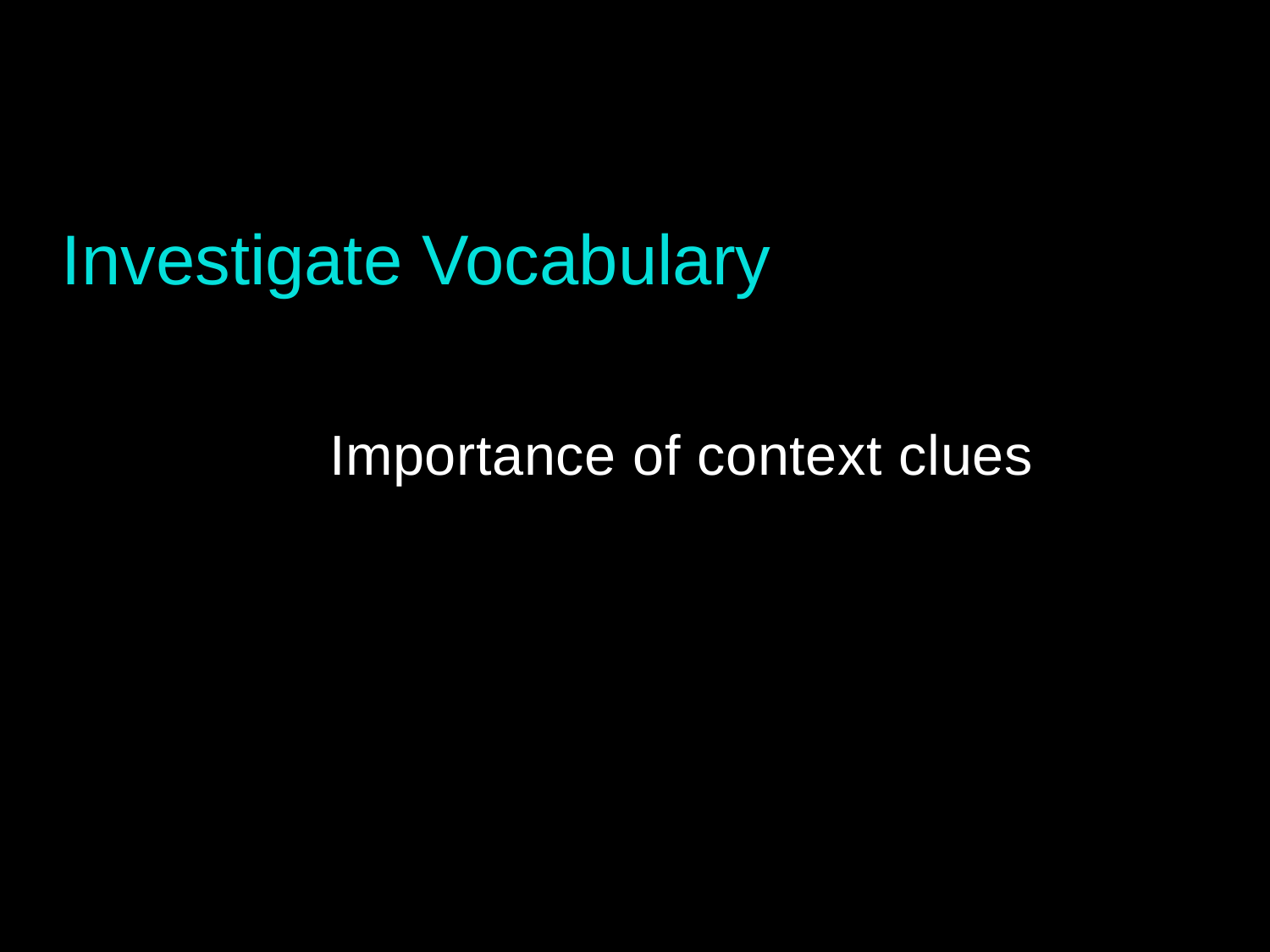

# Investigate Vocabulary

		Importance of context clues